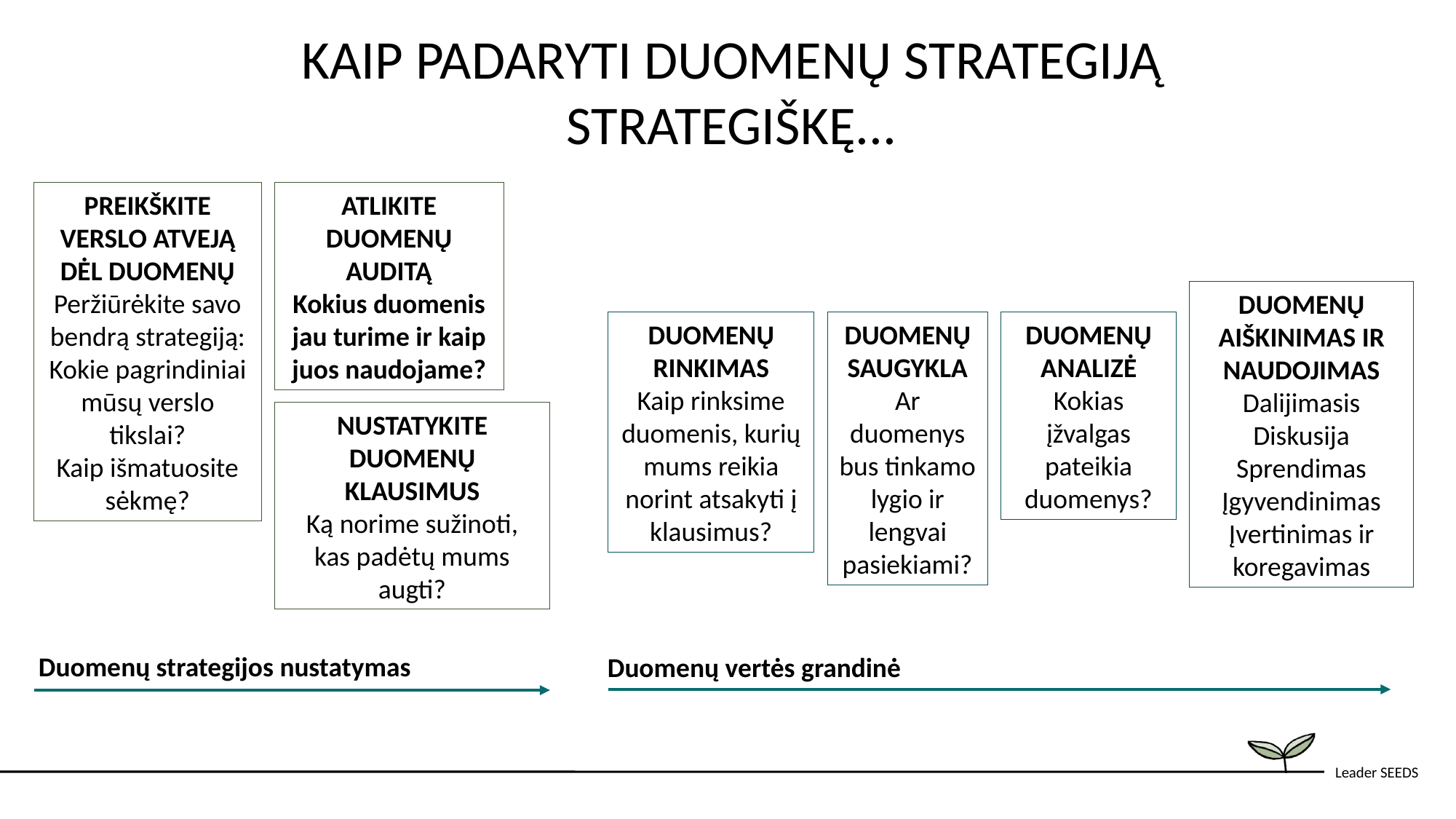

KAIP PADARYTI DUOMENŲ STRATEGIJĄ STRATEGIŠKĘ...
PREIKŠKITE VERSLO ATVEJĄ DĖL DUOMENŲ
Peržiūrėkite savo bendrą strategiją:
Kokie pagrindiniai mūsų verslo tikslai?
Kaip išmatuosite sėkmę?
ATLIKITE DUOMENŲ AUDITĄ
Kokius duomenis jau turime ir kaip juos naudojame?
DUOMENŲ AIŠKINIMAS IR NAUDOJIMAS
Dalijimasis
Diskusija
Sprendimas
Įgyvendinimas
Įvertinimas ir koregavimas
DUOMENŲ RINKIMAS
Kaip rinksime duomenis, kurių mums reikia norint atsakyti į klausimus?
DUOMENŲ SAUGYKLA
Ar duomenys bus tinkamo lygio ir lengvai pasiekiami?
DUOMENŲ ANALIZĖ
Kokias įžvalgas pateikia duomenys?
NUSTATYKITE DUOMENŲ KLAUSIMUS
Ką norime sužinoti, kas padėtų mums augti?
Duomenų strategijos nustatymas
Duomenų vertės grandinė